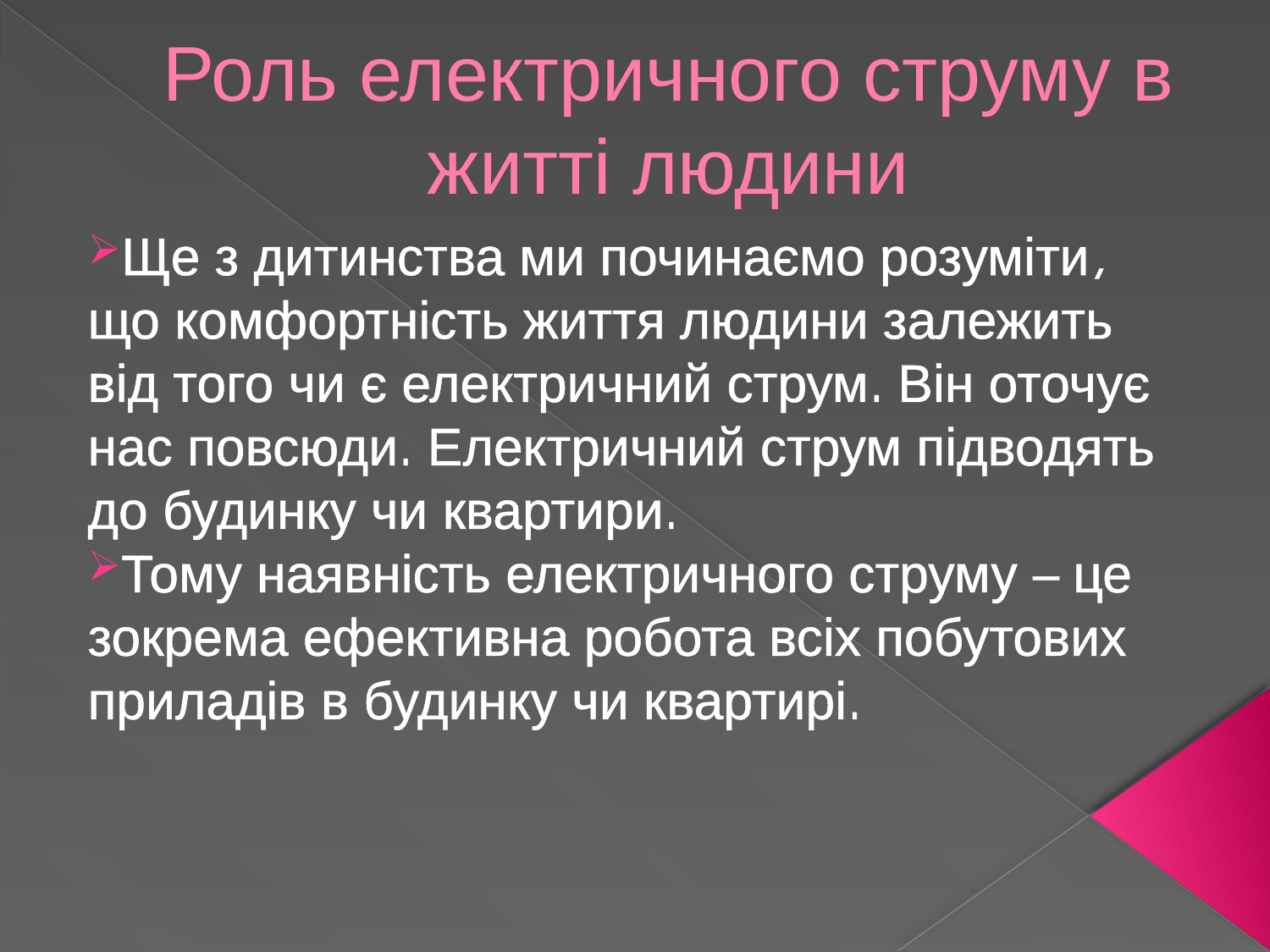

# Роль електричного струму в житті людини
Ще з дитинства ми починаємо розуміти, що комфортність життя людини залежить від того чи є електричний струм. Він оточує нас повсюди. Електричний струм підводять до будинку чи квартири.
Тому наявність електричного струму – це зокрема ефективна робота всіх побутових приладів в будинку чи квартирі.